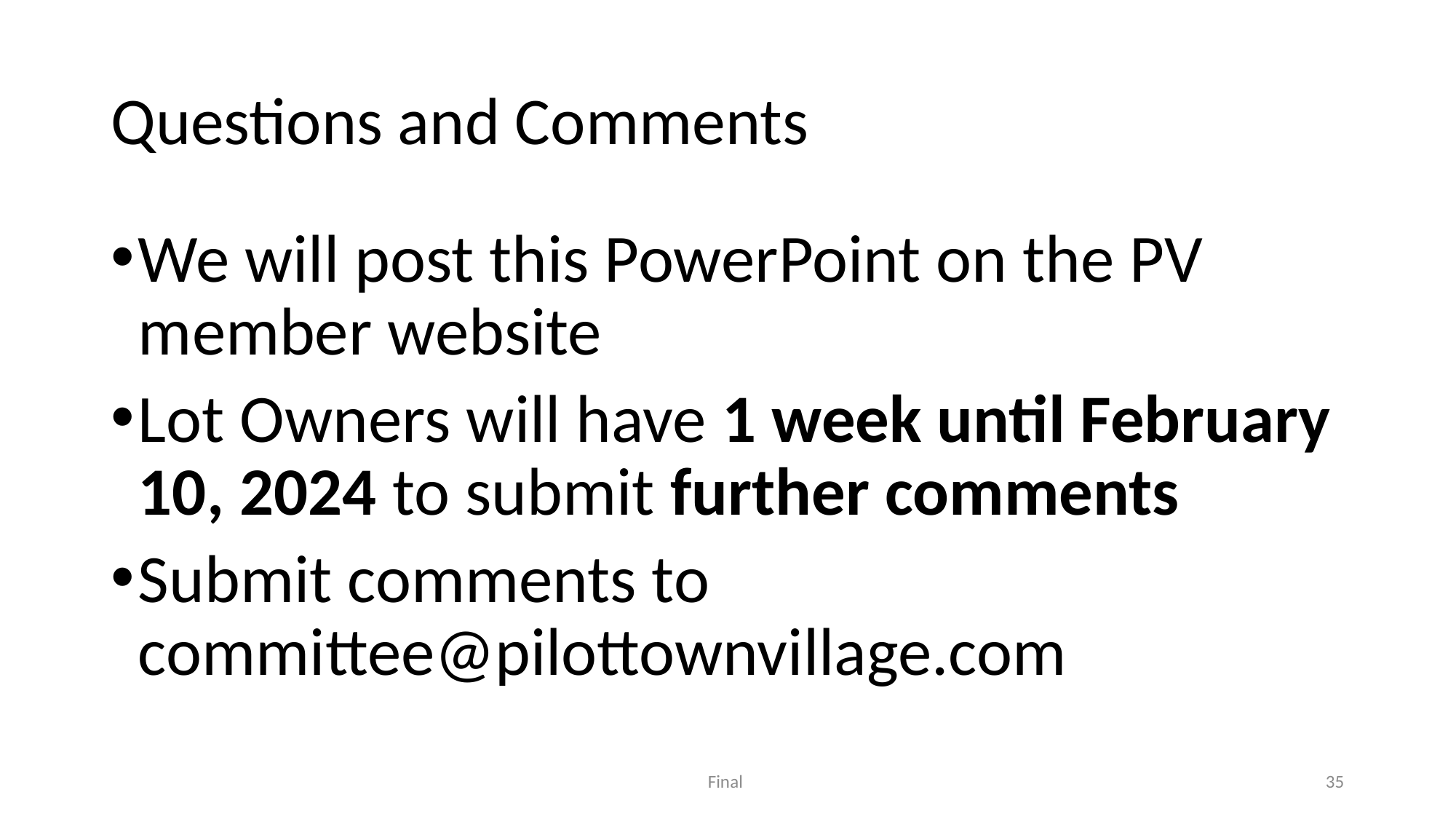

# Questions and Comments
We will post this PowerPoint on the PV member website
Lot Owners will have 1 week until February 10, 2024 to submit further comments
Submit comments to committee@pilottownvillage.com

Final
35